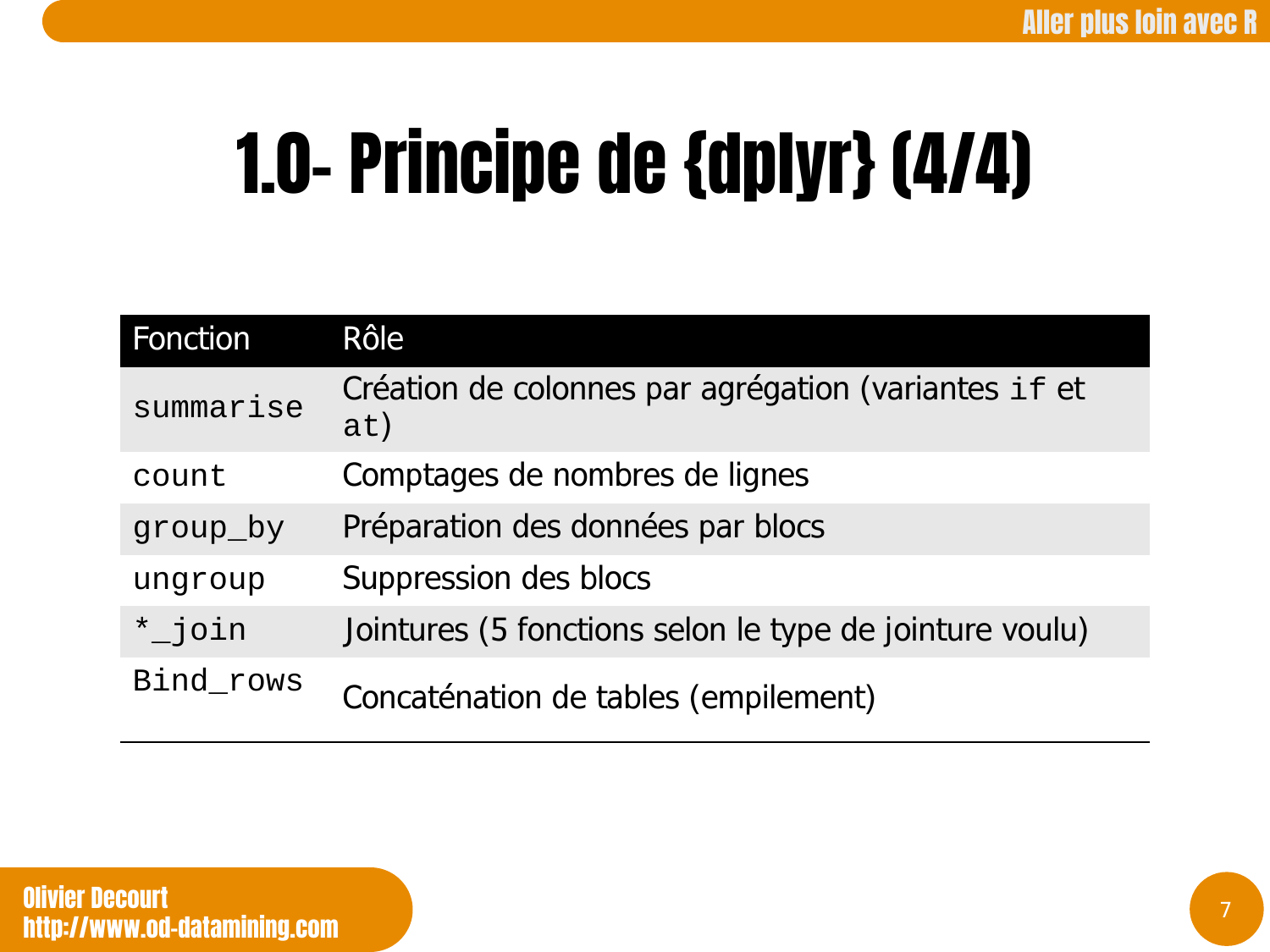

# 1.0- Principe de {dplyr} (4/4)
| Fonction | Rôle |
| --- | --- |
| summarise | Création de colonnes par agrégation (variantes if et at) |
| count | Comptages de nombres de lignes |
| group\_by | Préparation des données par blocs |
| ungroup | Suppression des blocs |
| \*\_join | Jointures (5 fonctions selon le type de jointure voulu) |
| Bind\_rows | Concaténation de tables (empilement) |